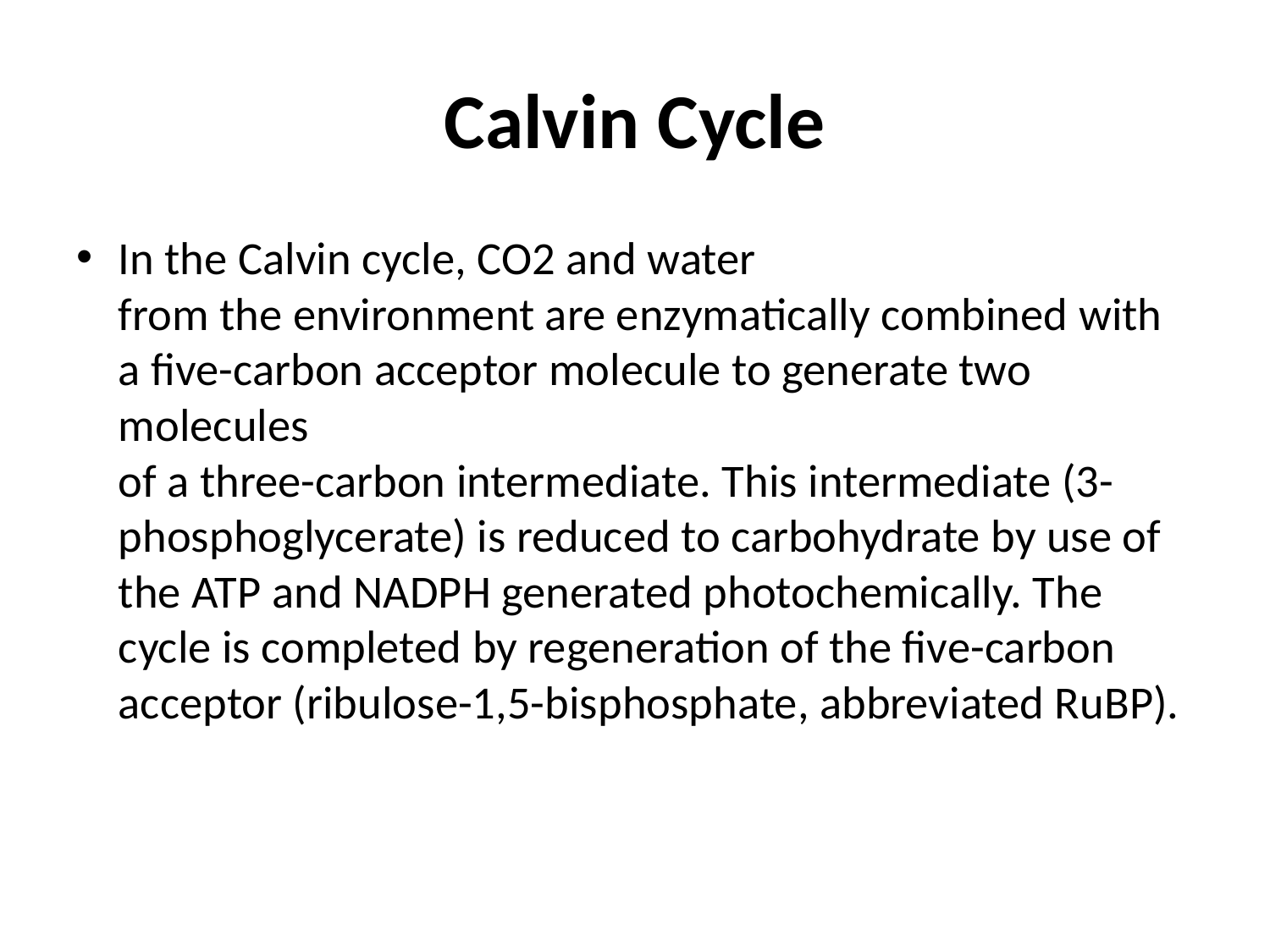

# Calvin Cycle
In the Calvin cycle, CO2 and water
from the environment are enzymatically combined with a five-carbon acceptor molecule to generate two molecules
of a three-carbon intermediate. This intermediate (3-phosphoglycerate) is reduced to carbohydrate by use of the ATP and NADPH generated photochemically. The cycle is completed by regeneration of the five-carbon acceptor (ribulose-1,5-bisphosphate, abbreviated RuBP).